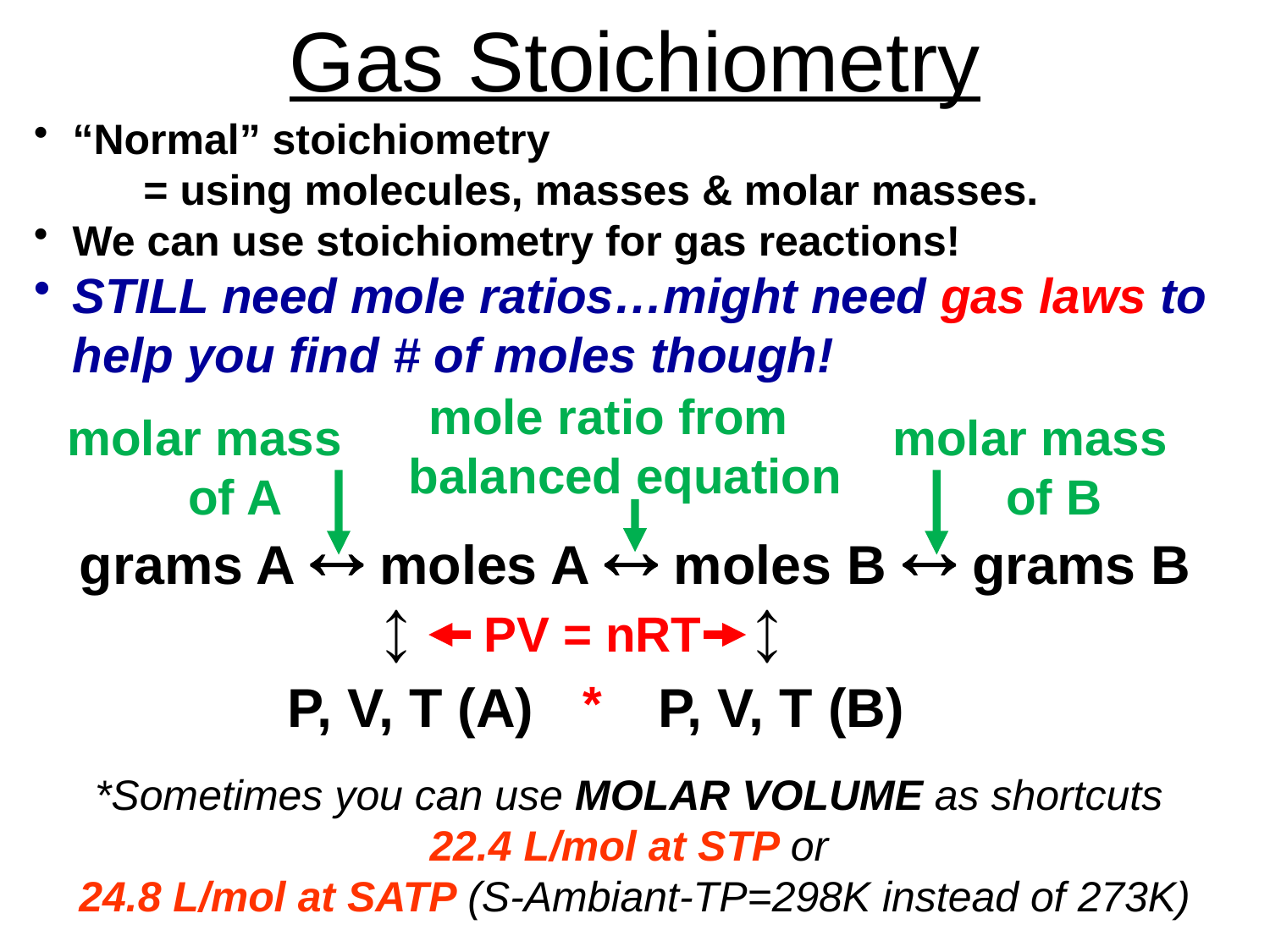

# Gas Stoichiometry
“Normal” stoichiometry
      = using molecules, masses & molar masses.
We can use stoichiometry for gas reactions!
STILL need mole ratios…might need gas laws to help you find # of moles though!
mole ratio from balanced equation

molar mass
of A

molar mass
of B

grams A ↔ moles A ↔ moles B ↔ grams B
PV = nRT
*

↔
P, V, T (A)
↔
P, V, T (B)
*Sometimes you can use MOLAR VOLUME as shortcuts
22.4 L/mol at STP or
24.8 L/mol at SATP (S-Ambiant-TP=298K instead of 273K)